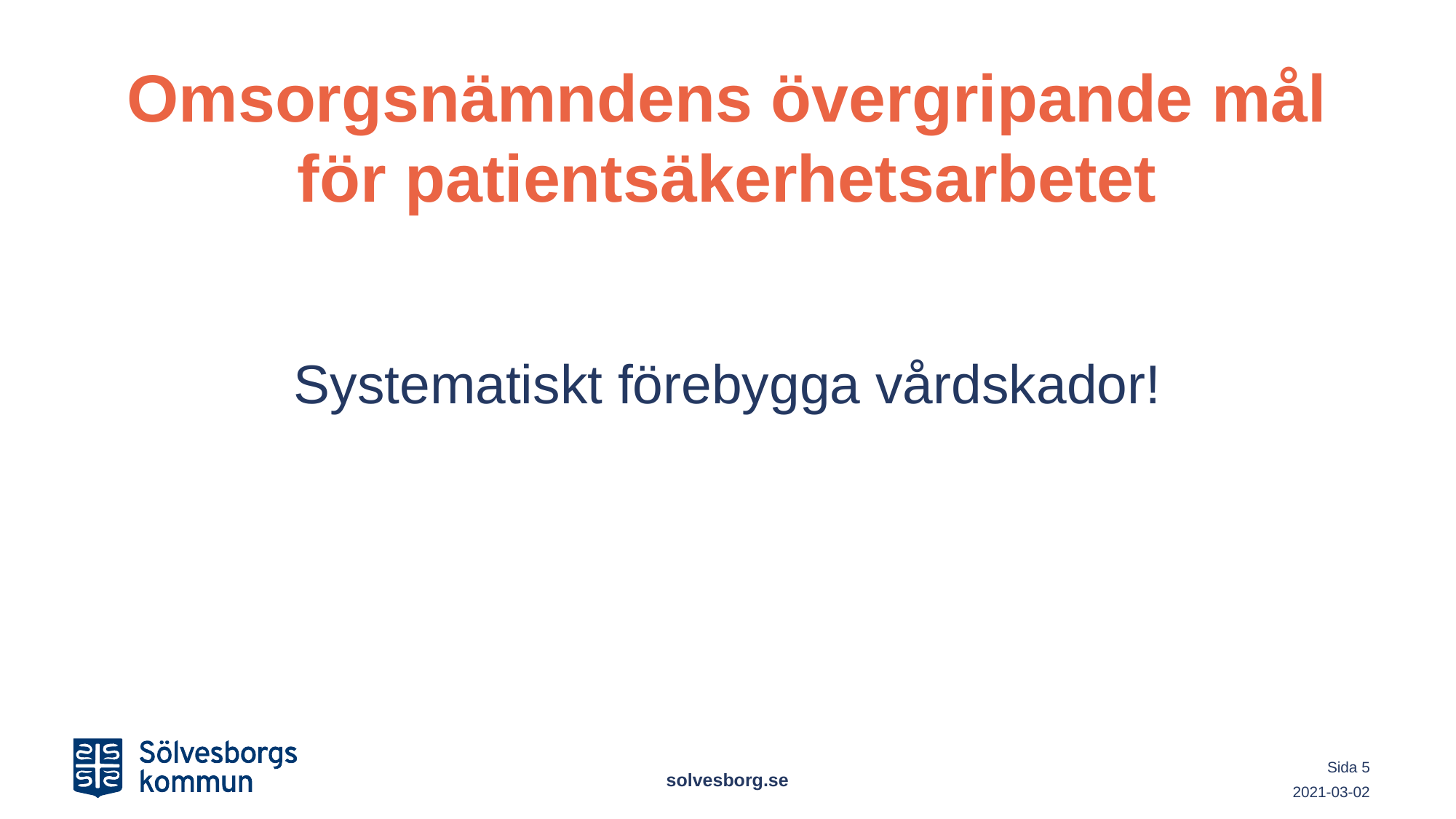

# Omsorgsnämndens övergripande mål för patientsäkerhetsarbetet

Systematiskt förebygga vårdskador!
solvesborg.se
Sida 5
2021-03-02